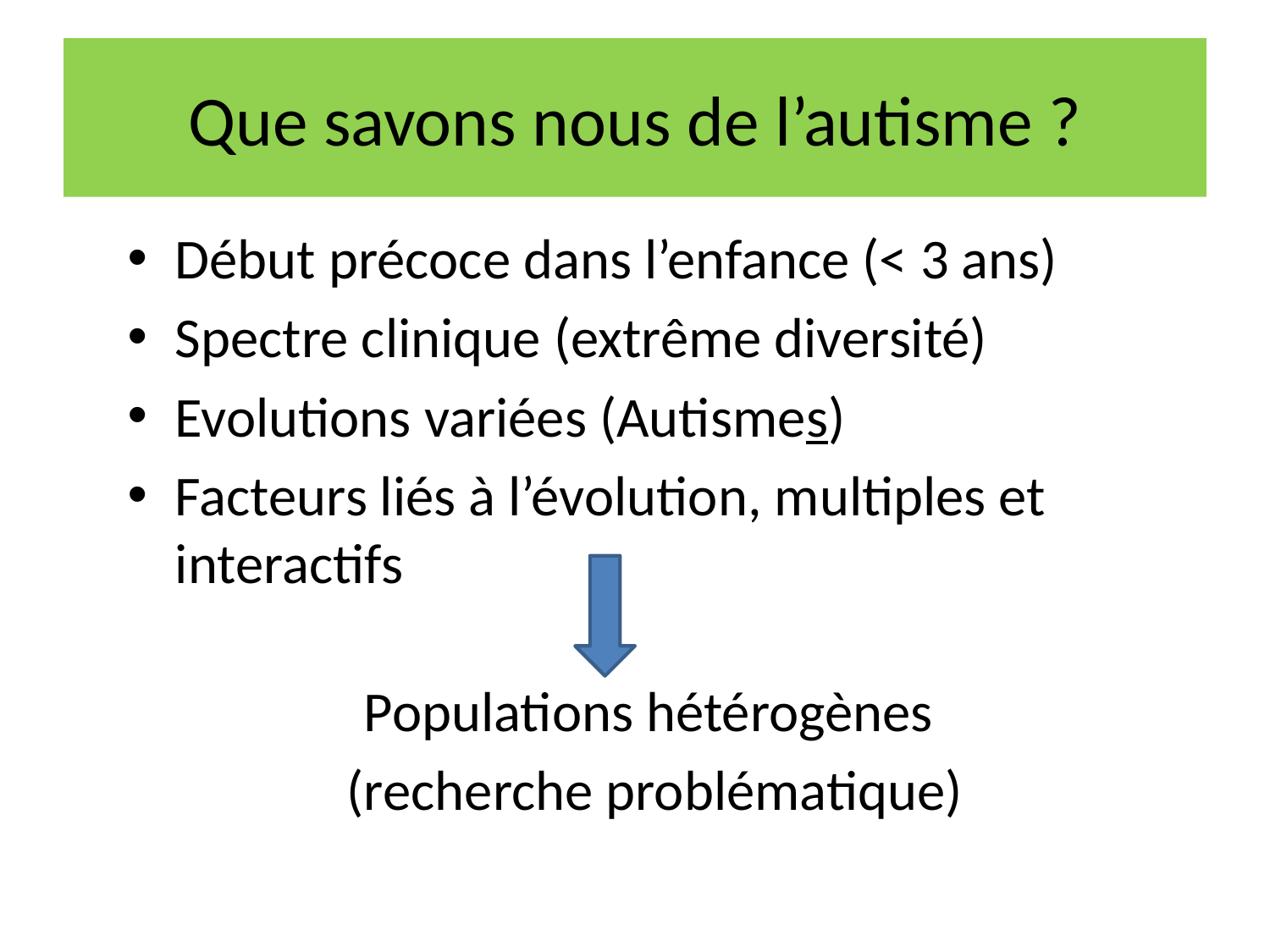

# Que savons nous de l’autisme ?
Début précoce dans l’enfance (< 3 ans)
Spectre clinique (extrême diversité)
Evolutions variées (Autismes)
Facteurs liés à l’évolution, multiples et interactifs

Populations hétérogènes
(recherche problématique)